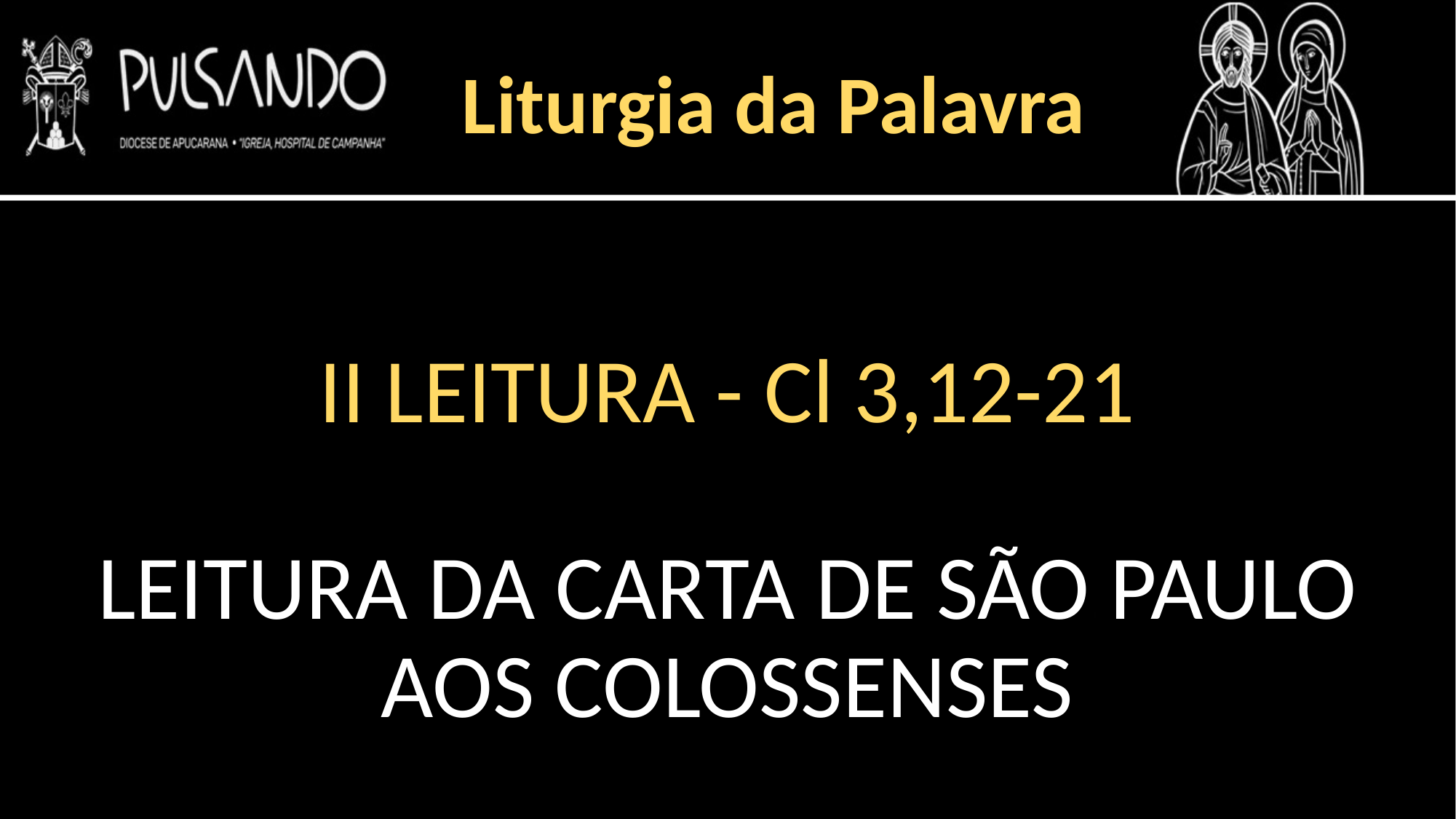

Liturgia da Palavra

II LEITURA - Cl 3,12-21

LEITURA DA CARTA DE SÃO PAULO AOS COLOSSENSES